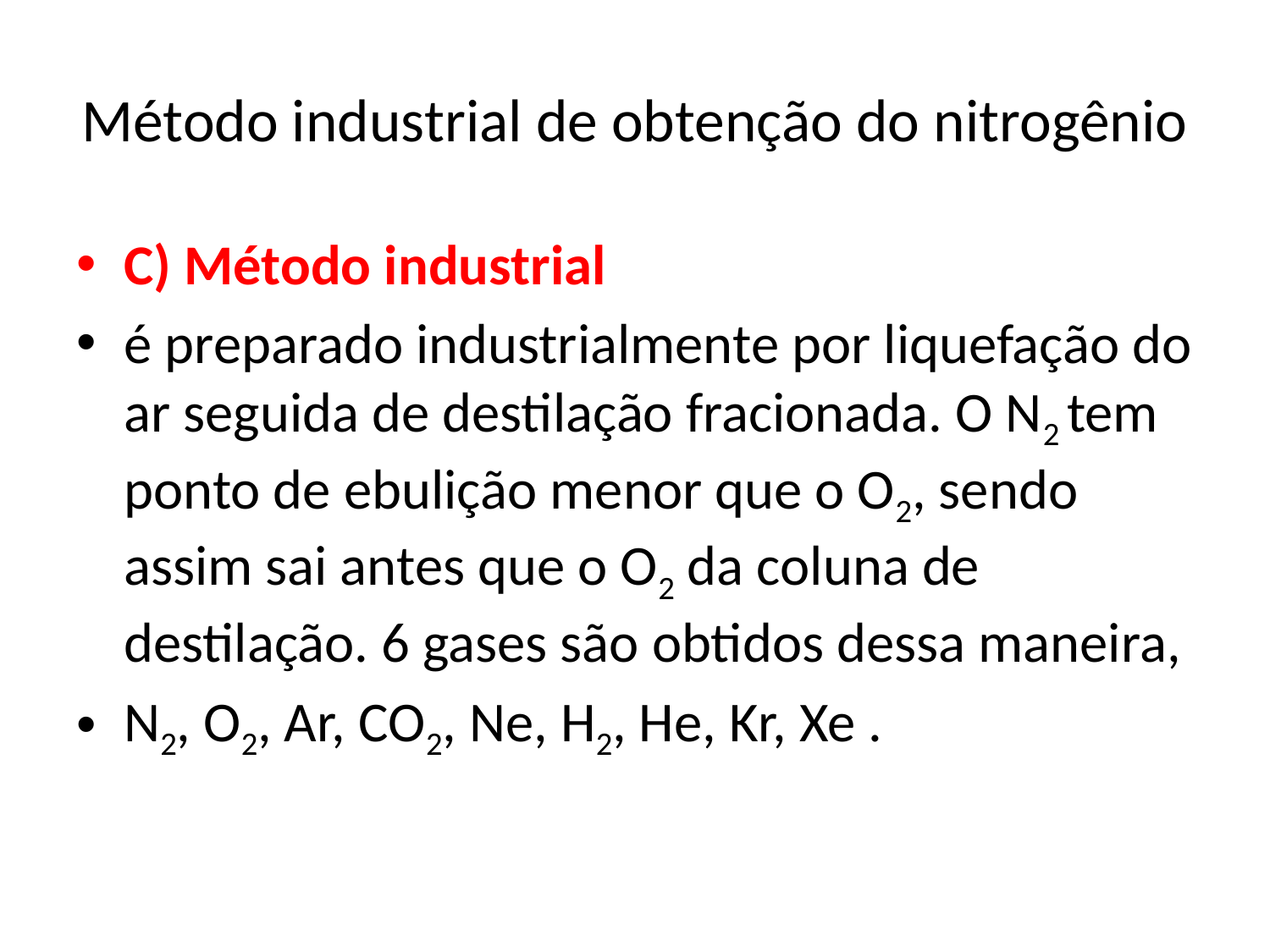

# Método industrial de obtenção do nitrogênio
C) Método industrial
é preparado industrialmente por liquefação do ar seguida de destilação fracionada. O N2 tem ponto de ebulição menor que o O2, sendo assim sai antes que o O2 da coluna de destilação. 6 gases são obtidos dessa maneira,
N2, O2, Ar, CO2, Ne, H2, He, Kr, Xe .